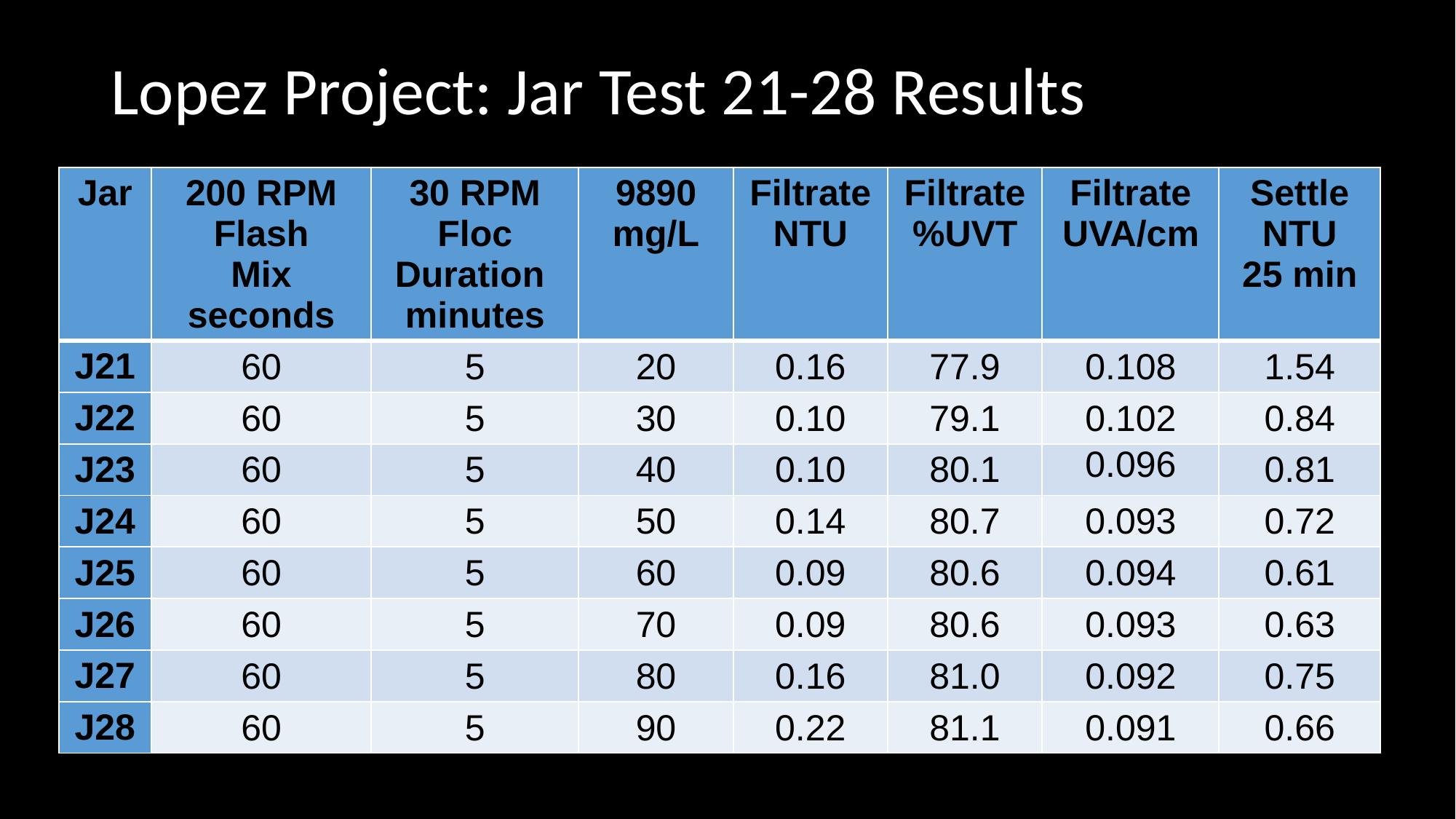

# Lopez Project: Jar Test 21-28 Results
| Jar | 200 RPM Flash Mix seconds | 30 RPM Floc Duration minutes | 9890 mg/L | Filtrate NTU | Filtrate %UVT | Filtrate UVA/cm | Settle NTU 25 min |
| --- | --- | --- | --- | --- | --- | --- | --- |
| J21 | 60 | 5 | 20 | 0.16 | 77.9 | 0.108 | 1.54 |
| J22 | 60 | 5 | 30 | 0.10 | 79.1 | 0.102 | 0.84 |
| J23 | 60 | 5 | 40 | 0.10 | 80.1 | 0.096 | 0.81 |
| J24 | 60 | 5 | 50 | 0.14 | 80.7 | 0.093 | 0.72 |
| J25 | 60 | 5 | 60 | 0.09 | 80.6 | 0.094 | 0.61 |
| J26 | 60 | 5 | 70 | 0.09 | 80.6 | 0.093 | 0.63 |
| J27 | 60 | 5 | 80 | 0.16 | 81.0 | 0.092 | 0.75 |
| J28 | 60 | 5 | 90 | 0.22 | 81.1 | 0.091 | 0.66 |